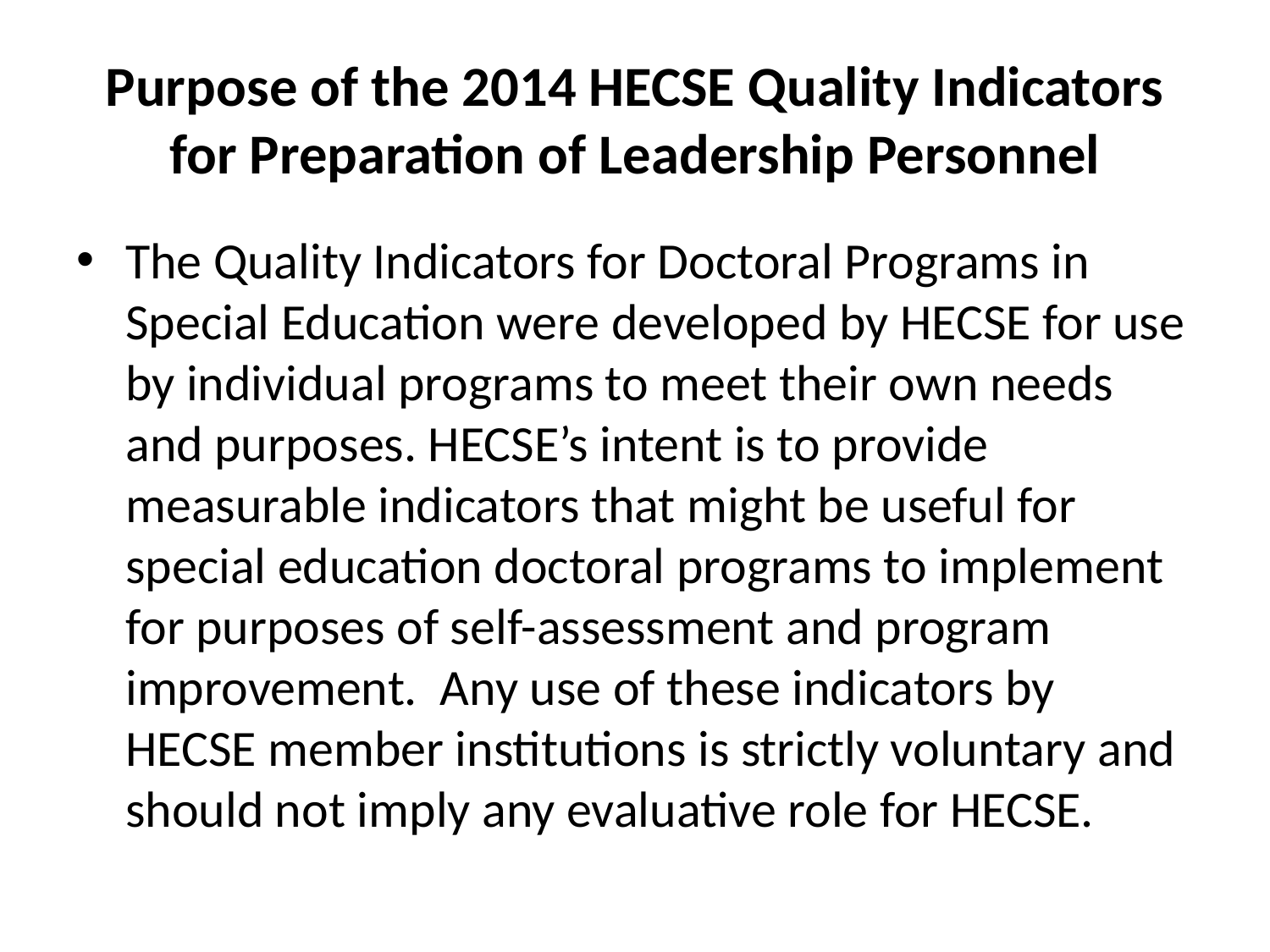

# Purpose of the 2014 HECSE Quality Indicators for Preparation of Leadership Personnel
The Quality Indicators for Doctoral Programs in Special Education were developed by HECSE for use by individual programs to meet their own needs and purposes. HECSE’s intent is to provide measurable indicators that might be useful for special education doctoral programs to implement for purposes of self-assessment and program improvement.  Any use of these indicators by HECSE member institutions is strictly voluntary and should not imply any evaluative role for HECSE.